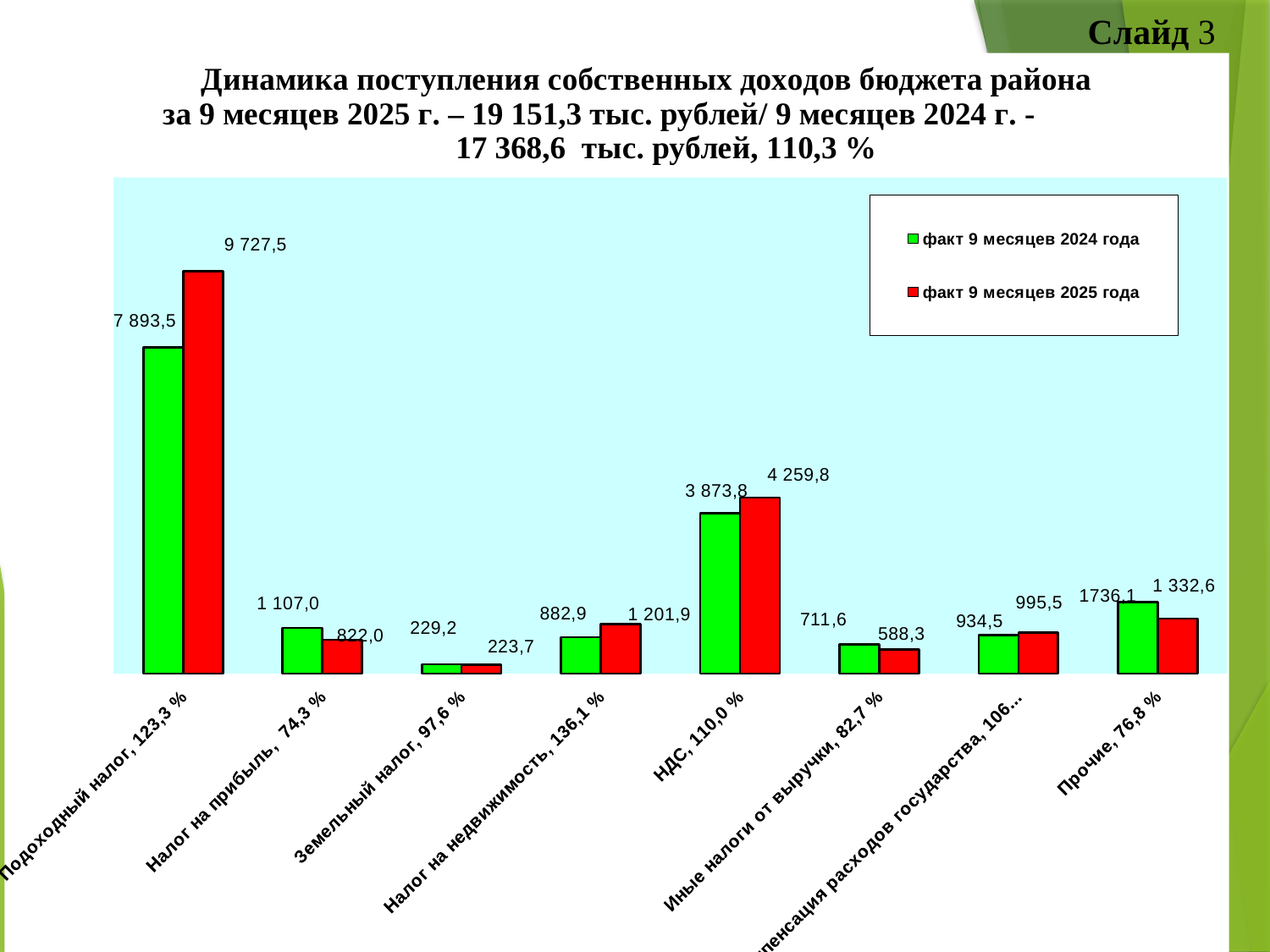

Слайд 3

### Chart: Динамика поступления собственных доходов бюджета района
за 9 месяцев 2025 г. – 19 151,3 тыс. рублей/ 9 месяцев 2024 г. -                   17 368,6  тыс. рублей, 110,3 %

| Category | факт 9 месяцев 2024 года | факт 9 месяцев 2025 года |
|---|---|---|
| Подоходный налог, 123,3 % | 7893.5 | 9727.5 |
| Налог на прибыль,  74,3 % | 1107.0 | 822.0 |
| Земельный налог, 97,6 % | 229.2 | 223.7 |
| Налог на недвижимость, 136,1 % | 882.9 | 1201.9 |
| НДС, 110,0 % | 3873.8 | 4259.8 |
| Иные налоги от выручки, 82,7 % | 711.6 | 588.3 |
| Компенсация расходов государства, 106,5 % | 934.5 | 995.5 |
| Прочие, 76,8 % | 1736.1 | 1332.5999999999985 |